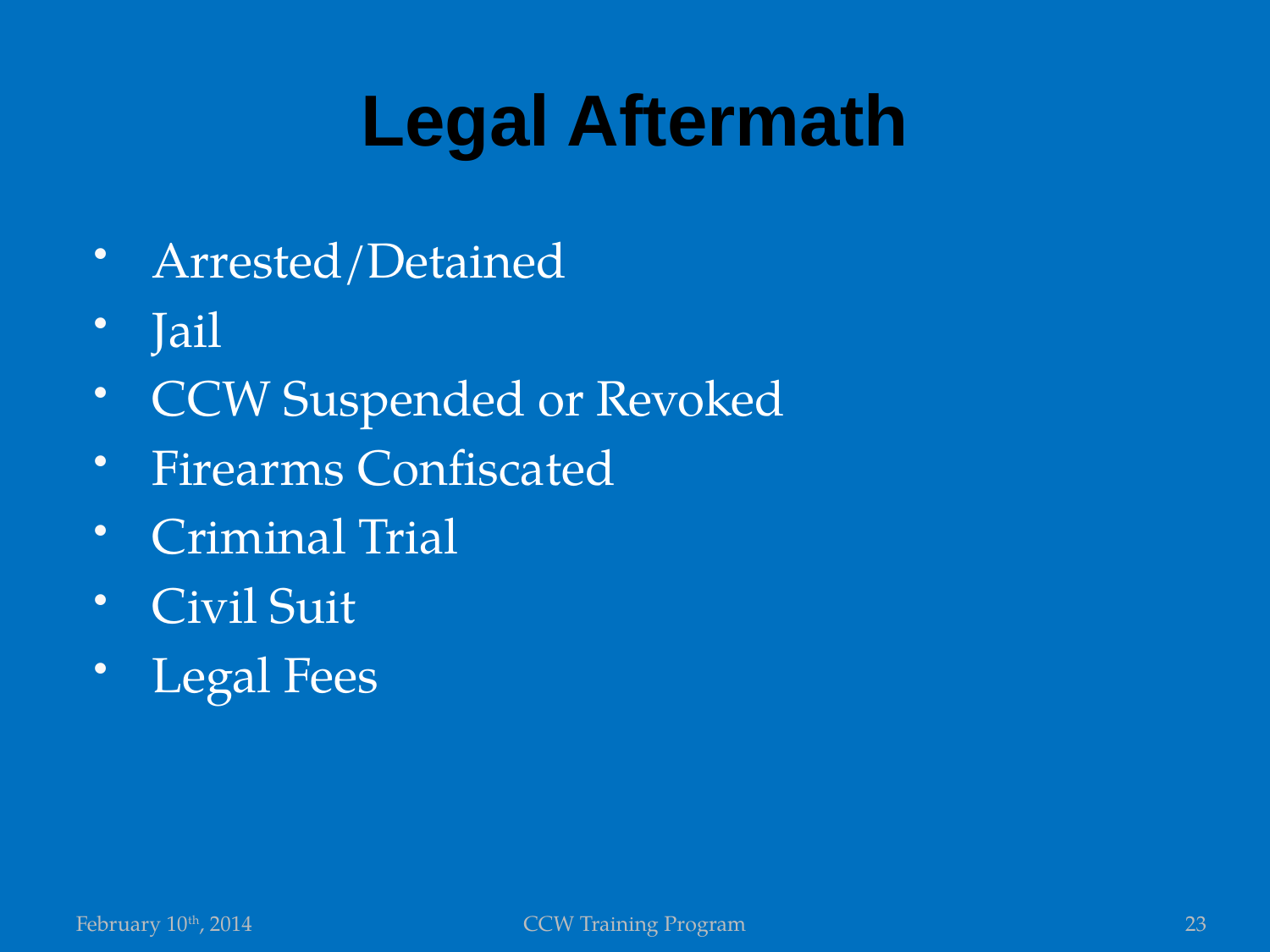

# Legal Aftermath
Arrested/Detained
Jail
CCW Suspended or Revoked
Firearms Confiscated
Criminal Trial
Civil Suit
Legal Fees

February 10th, 2014
CCW Training Program
23